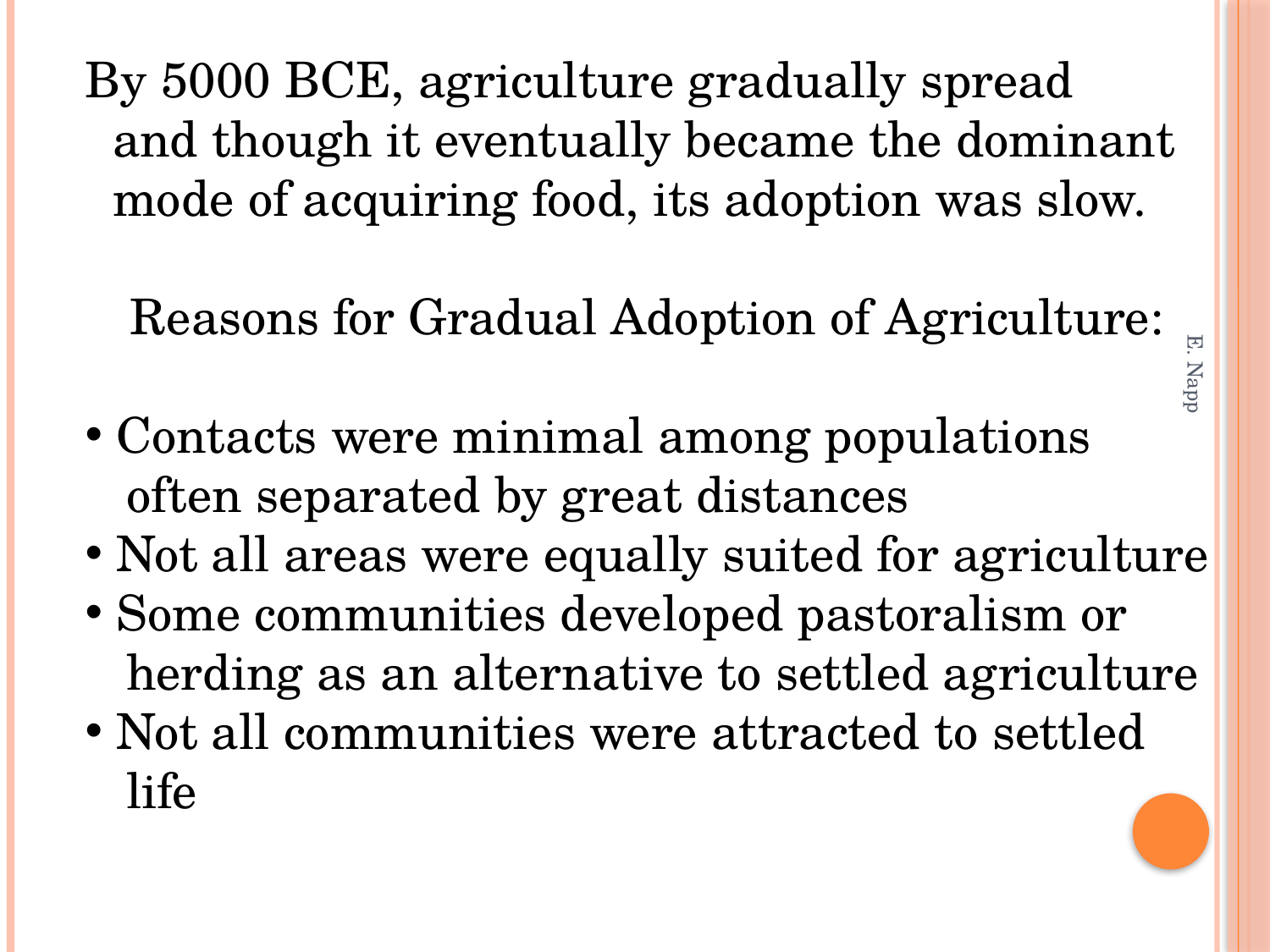

By 5000 BCE, agriculture gradually spread
  and though it eventually became the dominant
  mode of acquiring food, its adoption was slow.

Reasons for Gradual Adoption of Agriculture:

 Contacts were minimal among populations
   often separated by great distances
 Not all areas were equally suited for agriculture
 Some communities developed pastoralism or
   herding as an alternative to settled agriculture
 Not all communities were attracted to settled
   life
E. Napp